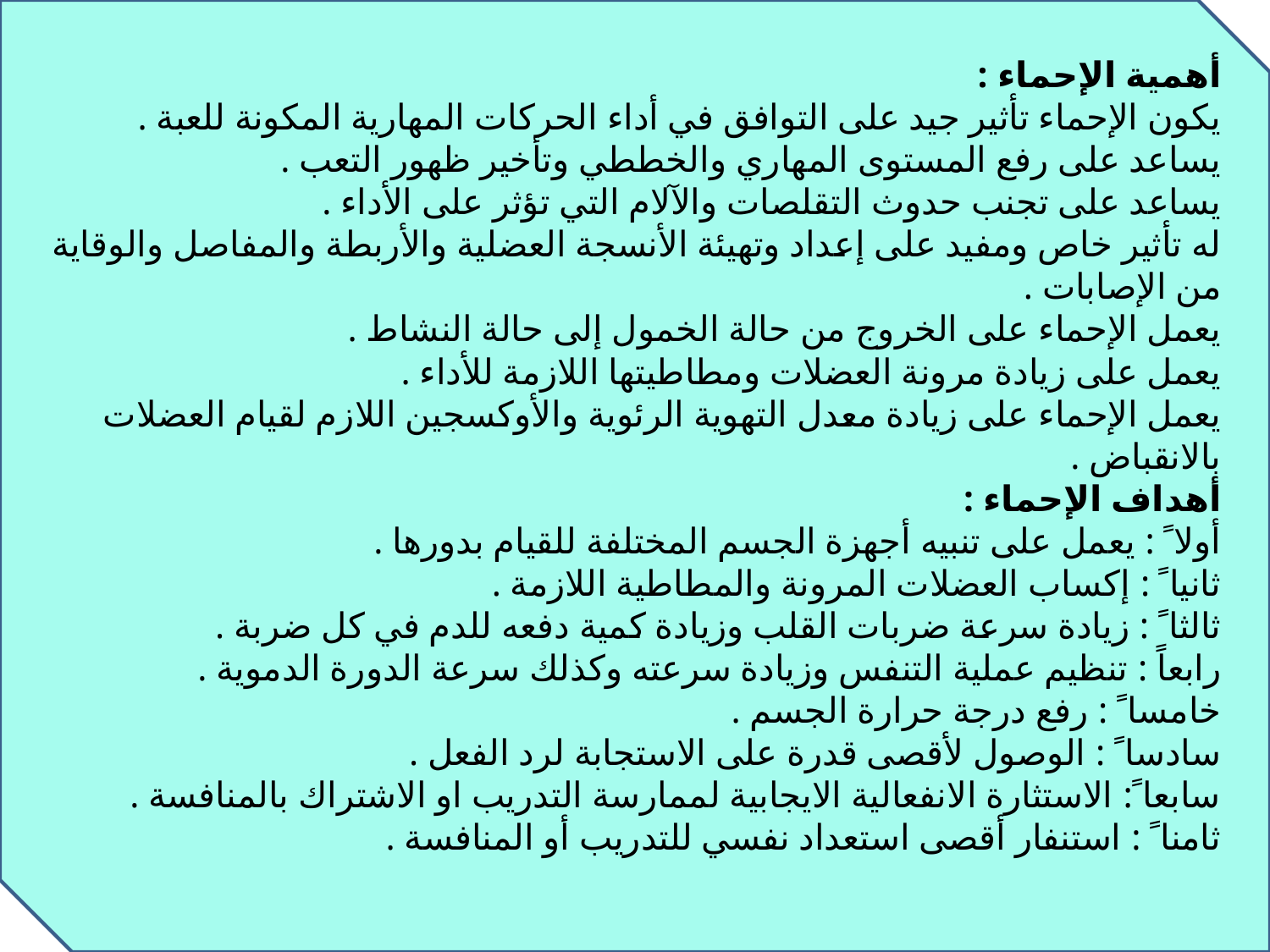

أهمية الإحماء :
يكون الإحماء تأثير جيد على التوافق في أداء الحركات المهارية المكونة للعبة .
يساعد على رفع المستوى المهاري والخططي وتأخير ظهور التعب .
يساعد على تجنب حدوث التقلصات والآلام التي تؤثر على الأداء .
له تأثير خاص ومفيد على إعداد وتهيئة الأنسجة العضلية والأربطة والمفاصل والوقاية من الإصابات .
يعمل الإحماء على الخروج من حالة الخمول إلى حالة النشاط .
يعمل على زيادة مرونة العضلات ومطاطيتها اللازمة للأداء .
يعمل الإحماء على زيادة معدل التهوية الرئوية والأوكسجين اللازم لقيام العضلات بالانقباض .
أهداف الإحماء :
أولا ً : يعمل على تنبيه أجهزة الجسم المختلفة للقيام بدورها .
ثانيا ً : إكساب العضلات المرونة والمطاطية اللازمة .
ثالثا ً : زيادة سرعة ضربات القلب وزيادة كمية دفعه للدم في كل ضربة .
رابعاً : تنظيم عملية التنفس وزيادة سرعته وكذلك سرعة الدورة الدموية .
خامسا ً : رفع درجة حرارة الجسم .
سادسا ً : الوصول لأقصى قدرة على الاستجابة لرد الفعل .
سابعا ً: الاستثارة الانفعالية الايجابية لممارسة التدريب او الاشتراك بالمنافسة .
ثامنا ً : استنفار أقصى استعداد نفسي للتدريب أو المنافسة .